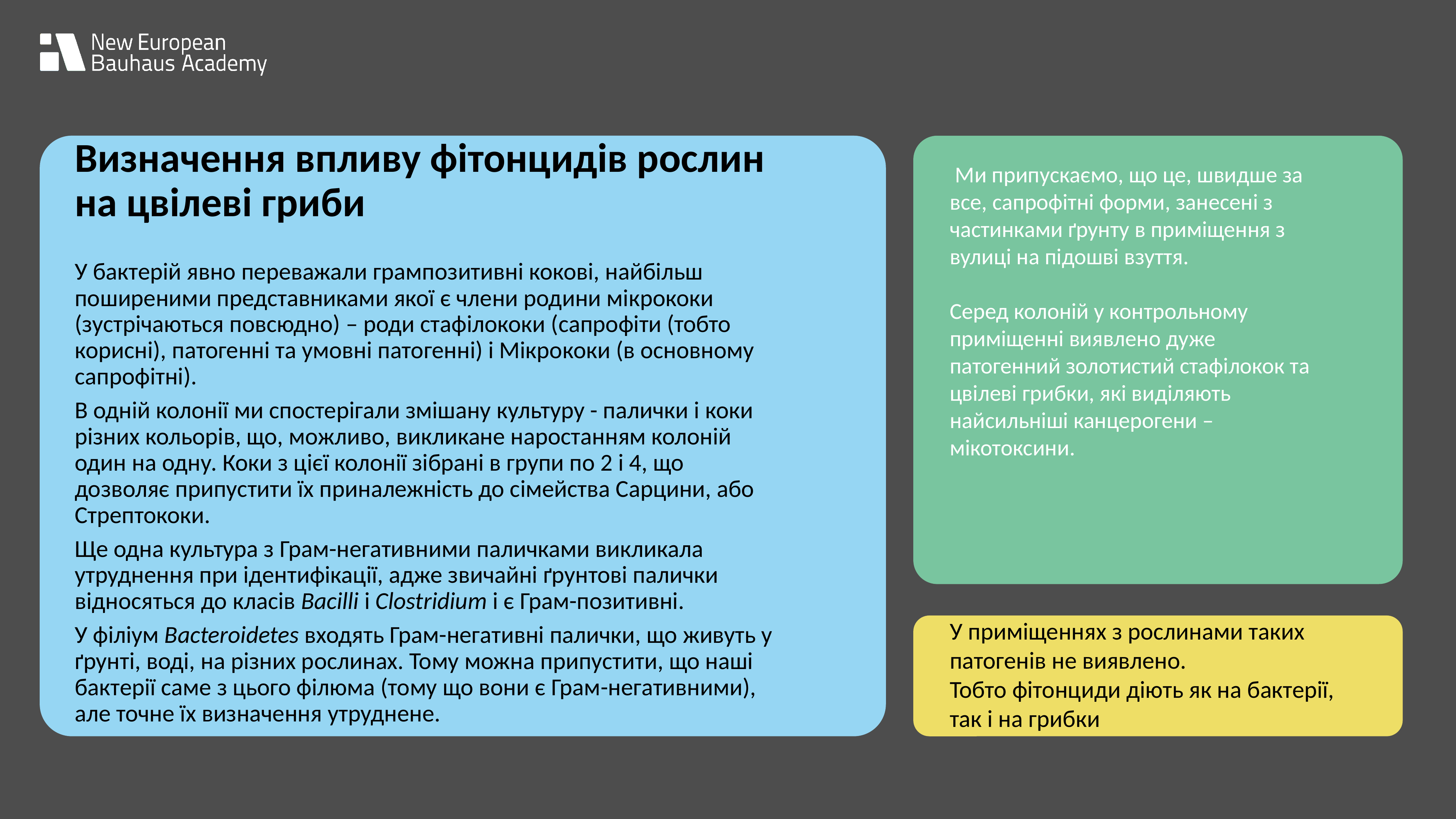

Визначення впливу фітонцидів рослин на цвілеві гриби
У бактерій явно переважали грампозитивні кокові, найбільш поширеними представниками якої є члени родини мікрококи (зустрічаються повсюдно) – роди стафілококи (сапрофіти (тобто корисні), патогенні та умовні патогенні) і Мікрококи (в основному сапрофітні).
В одній колонії ми спостерігали змішану культуру - палички і коки різних кольорів, що, можливо, викликане наростанням колоній один на одну. Коки з цієї колонії зібрані в групи по 2 і 4, що дозволяє припустити їх приналежність до сімейства Сарцини, або Стрептококи.
Ще одна культура з Грам-негативними паличками викликала утруднення при ідентифікації, адже звичайні ґрунтові палички відносяться до класів Bacilli і Clostridium і є Грам-позитивні.
У філіум Bacteroidetes входять Грам-негативні палички, що живуть у ґрунті, воді, на різних рослинах. Тому можна припустити, що наші бактерії саме з цього філюма (тому що вони є Грам-негативними), але точне їх визначення утруднене.
 Ми припускаємо, що це, швидше за все, сапрофітні форми, занесені з частинками ґрунту в приміщення з вулиці на підошві взуття.

Серед колоній у контрольному приміщенні виявлено дуже патогенний золотистий стафілокок та цвілеві грибки, які виділяють найсильніші канцерогени – мікотоксини.

У приміщеннях з рослинами таких патогенів не виявлено.
Тобто фітонциди діють як на бактерії, так і на грибки